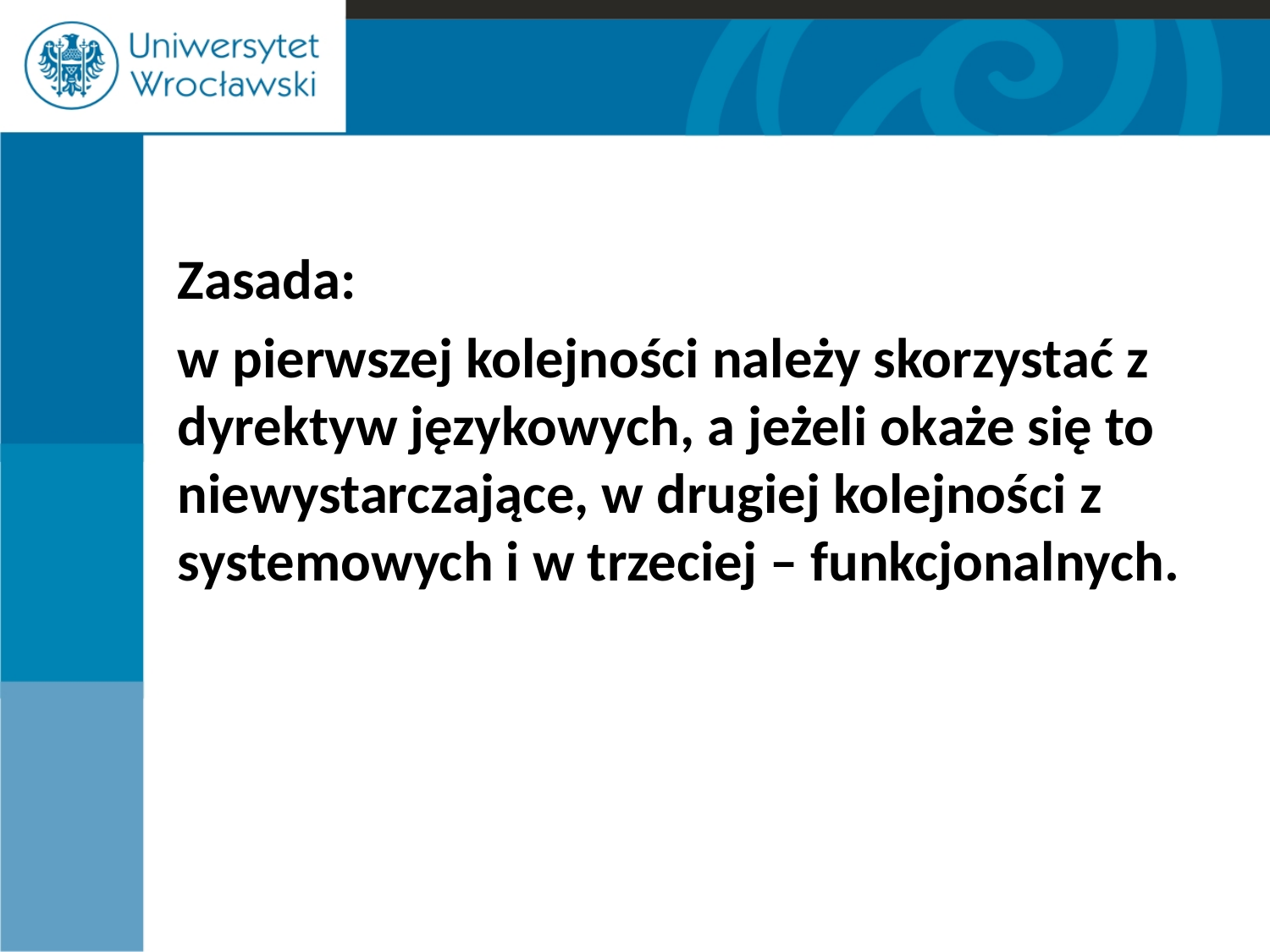

#
Zasada:
w pierwszej kolejności należy skorzystać z dyrektyw językowych, a jeżeli okaże się to niewystarczające, w drugiej kolejności z systemowych i w trzeciej – funkcjonalnych.